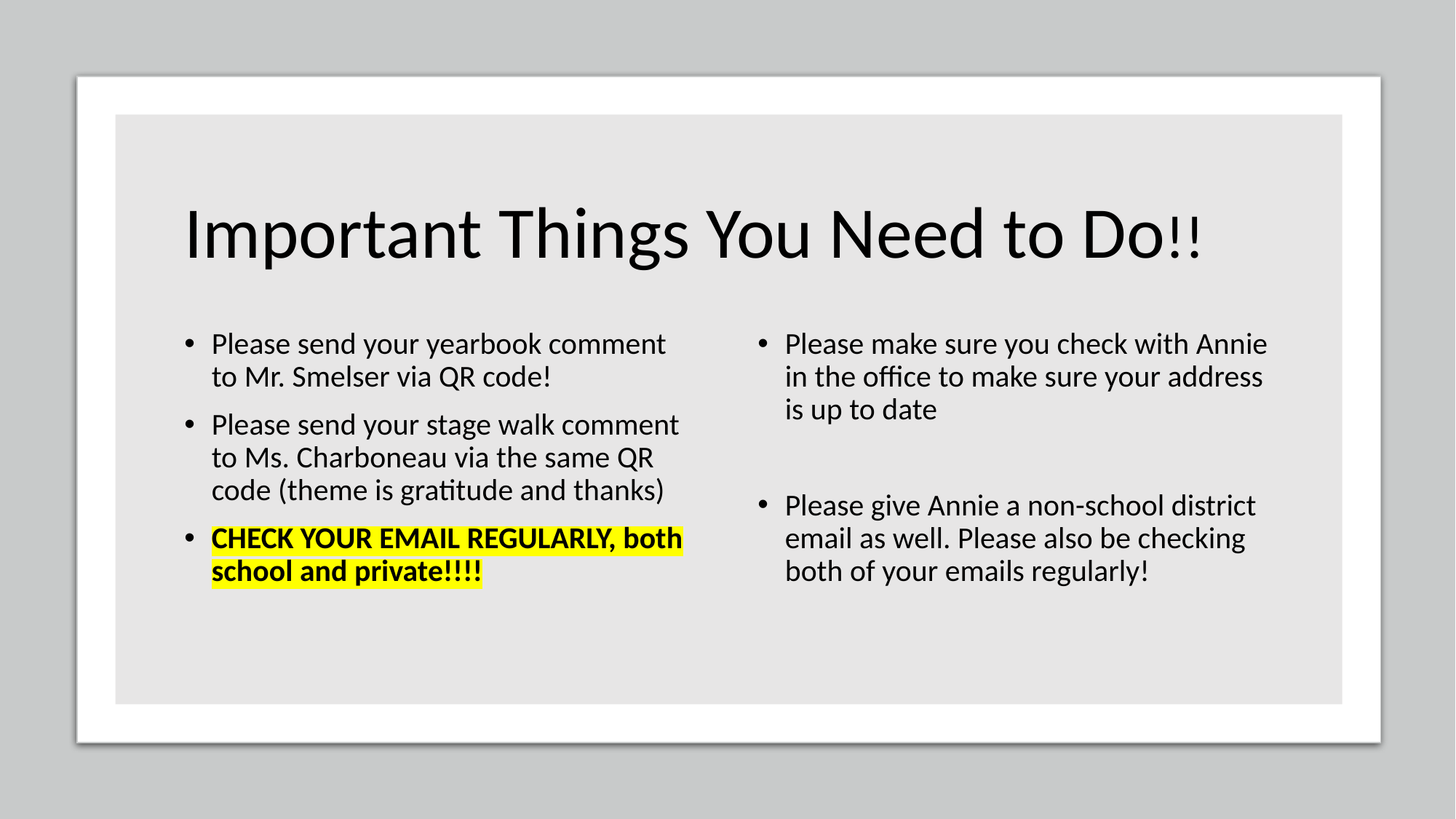

# Important Things You Need to Do!!
Please send your yearbook comment to Mr. Smelser via QR code!
Please send your stage walk comment to Ms. Charboneau via the same QR code (theme is gratitude and thanks)
CHECK YOUR EMAIL REGULARLY, both school and private!!!!
Please make sure you check with Annie in the office to make sure your address is up to date

Please give Annie a non-school district email as well. Please also be checking both of your emails regularly!